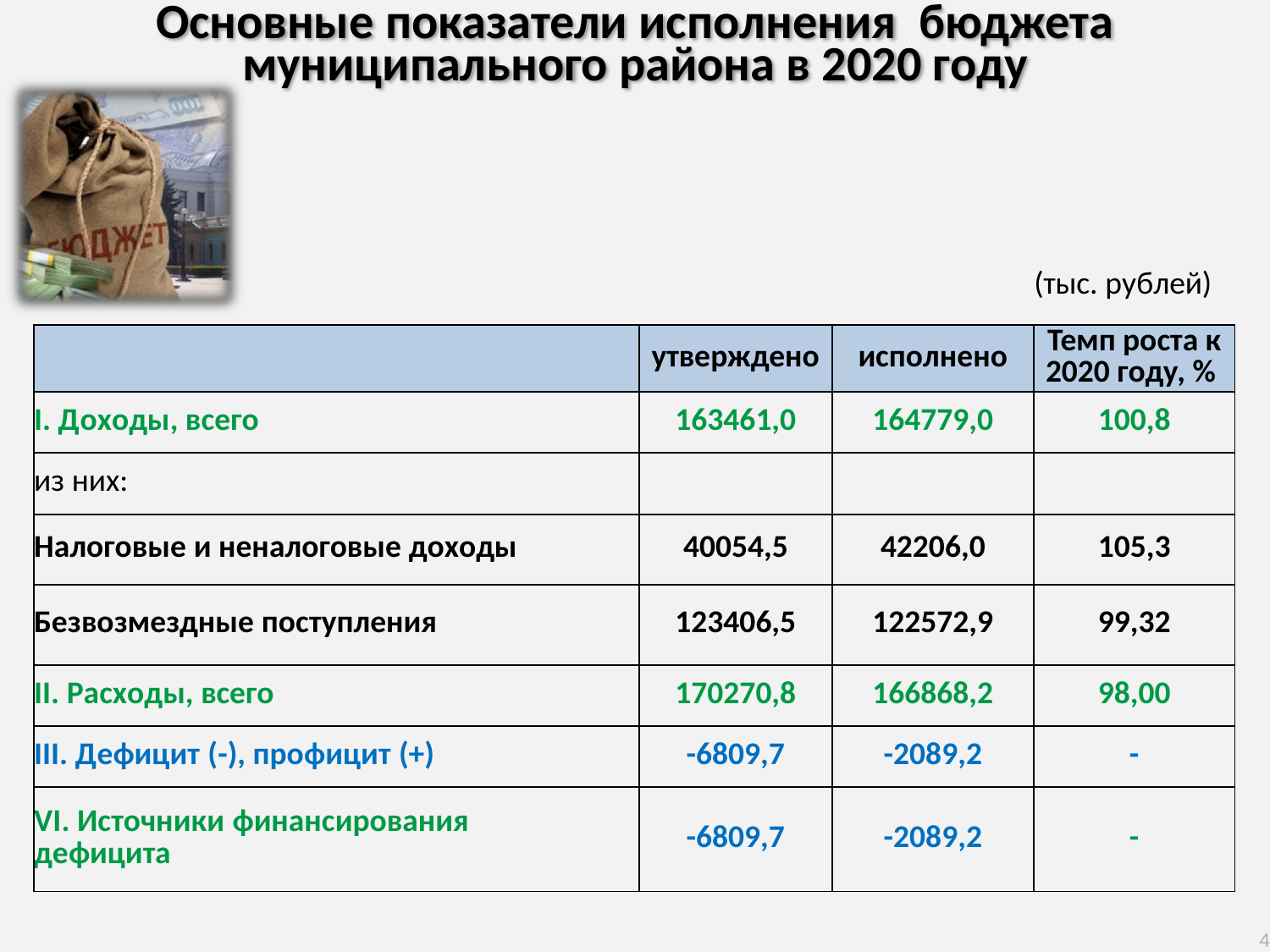

Основные показатели исполнения  бюджета муниципального района в 2020 году

(тыс. рублей)
|  | утверждено | исполнено | Темп роста к 2020 году, % |
| --- | --- | --- | --- |
| I. Доходы, всего | 163461,0 | 164779,0 | 100,8 |
| из них: |  |  |  |
| Налоговые и неналоговые доходы | 40054,5 | 42206,0 | 105,3 |
| Безвозмездные поступления | 123406,5 | 122572,9 | 99,32 |
| II. Расходы, всего | 170270,8 | 166868,2 | 98,00 |
| III. Дефицит (-), профицит (+) | -6809,7 | -2089,2 | - |
| VI. Источники финансирования дефицита | -6809,7 | -2089,2 | - |
4